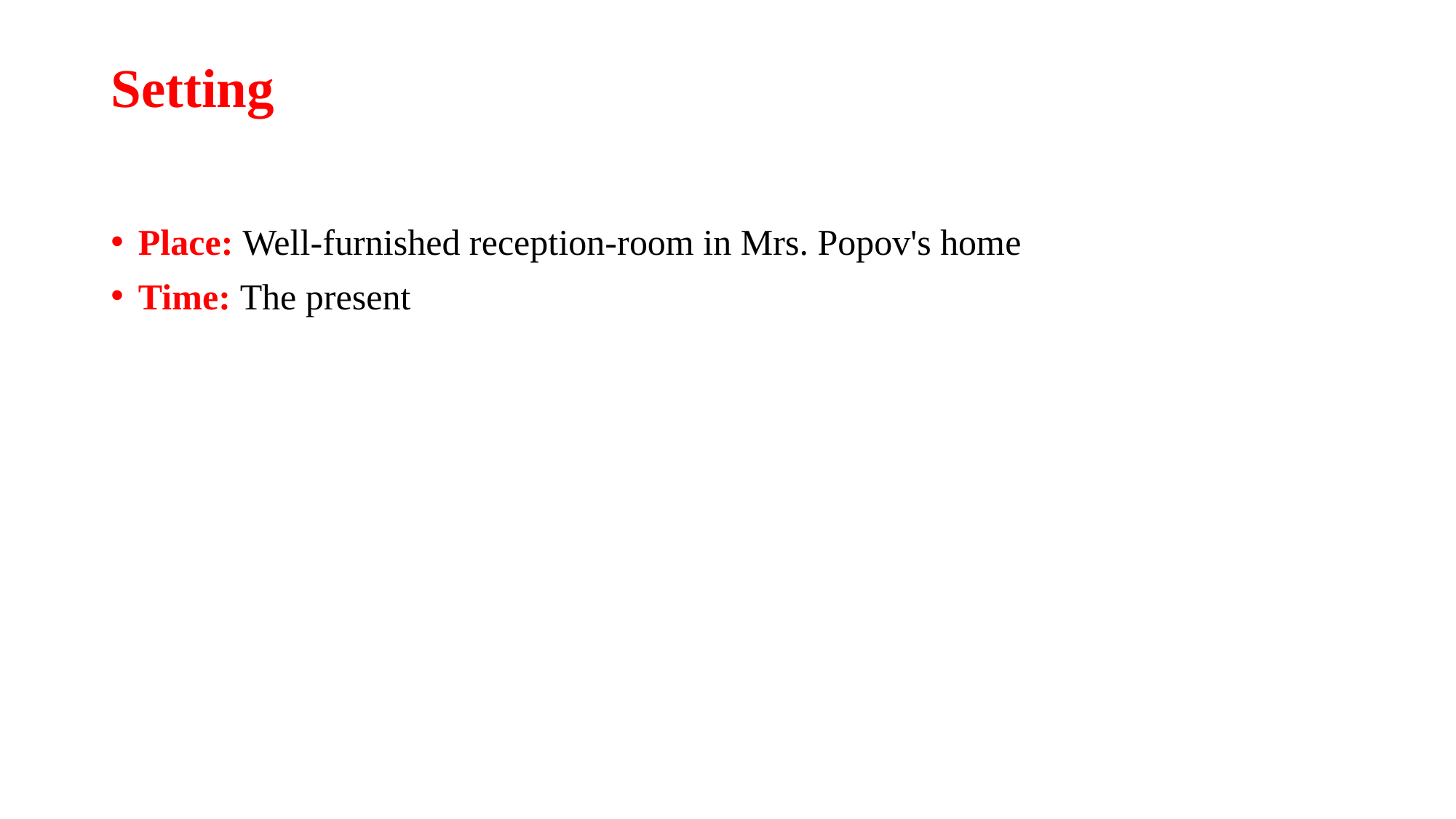

# Setting
Place: Well-furnished reception-room in Mrs. Popov's home
Time: The present